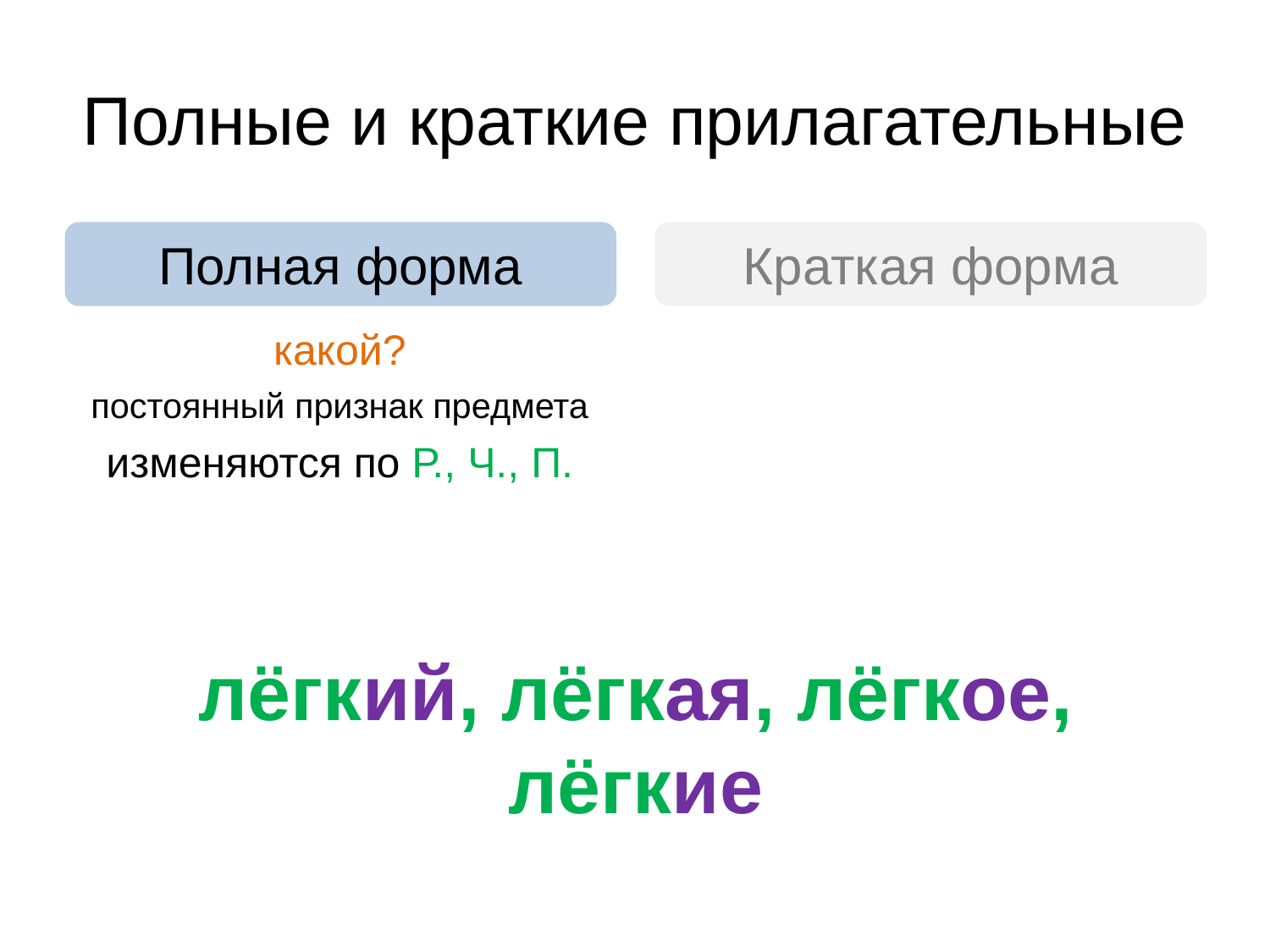

# Полные и краткие прилагательные
Полная форма
Краткая форма
какой?
постоянный признак предмета
изменяются по Р., Ч., П.
лёгкий, лёгкая, лёгкое, лёгкие